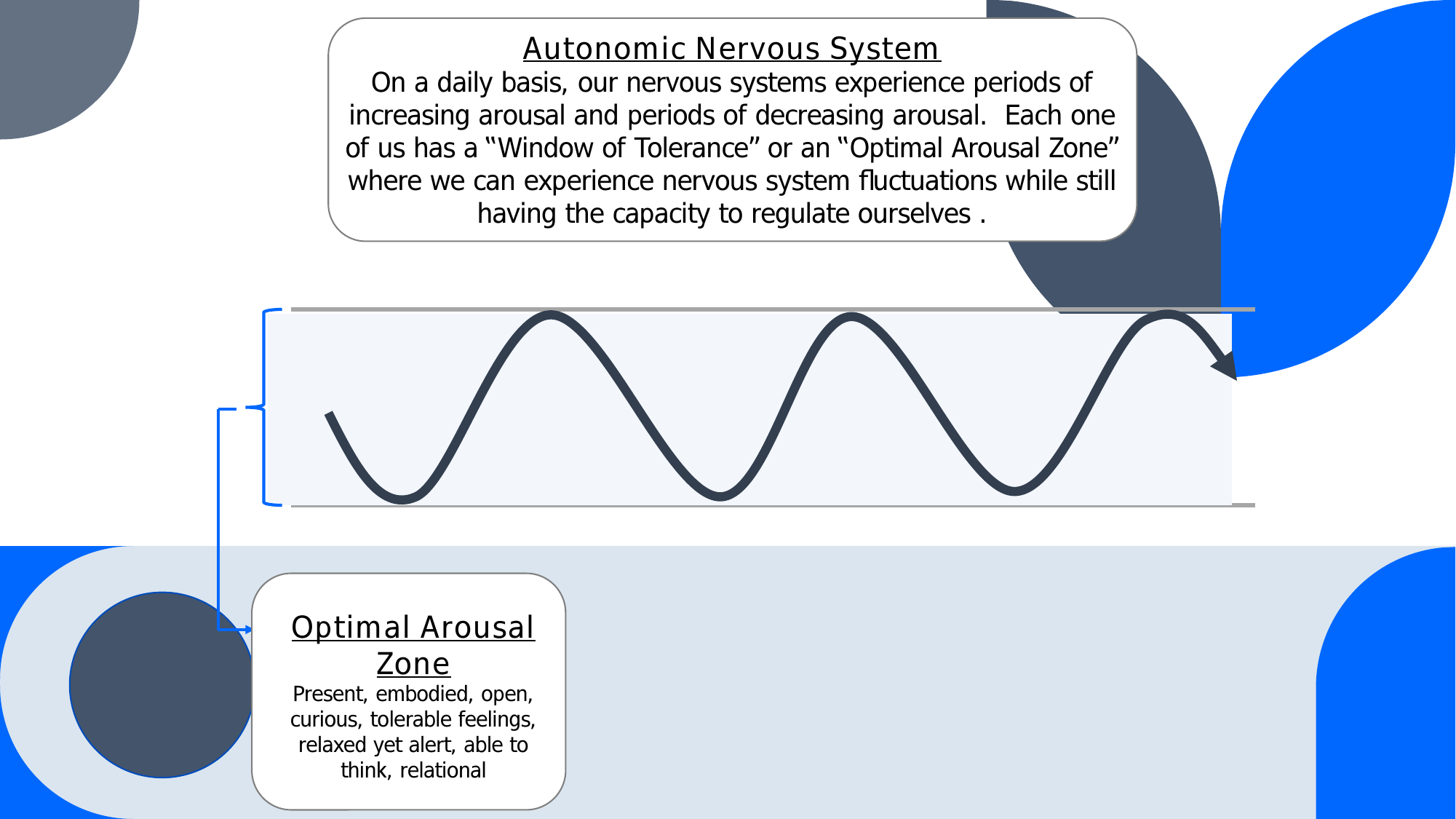

Autonomic Nervous System
On a daily basis, our nervous systems experience periods of increasing arousal and periods of decreasing arousal.  Each one of us has a “Window of Tolerance” or an “Optimal Arousal Zone” where we can experience nervous system fluctuations while still having the capacity to regulate ourselves .

Optimal Arousal Zone
Present, embodied, open,
curious, tolerable feelings,
relaxed yet alert, able to
think, relational